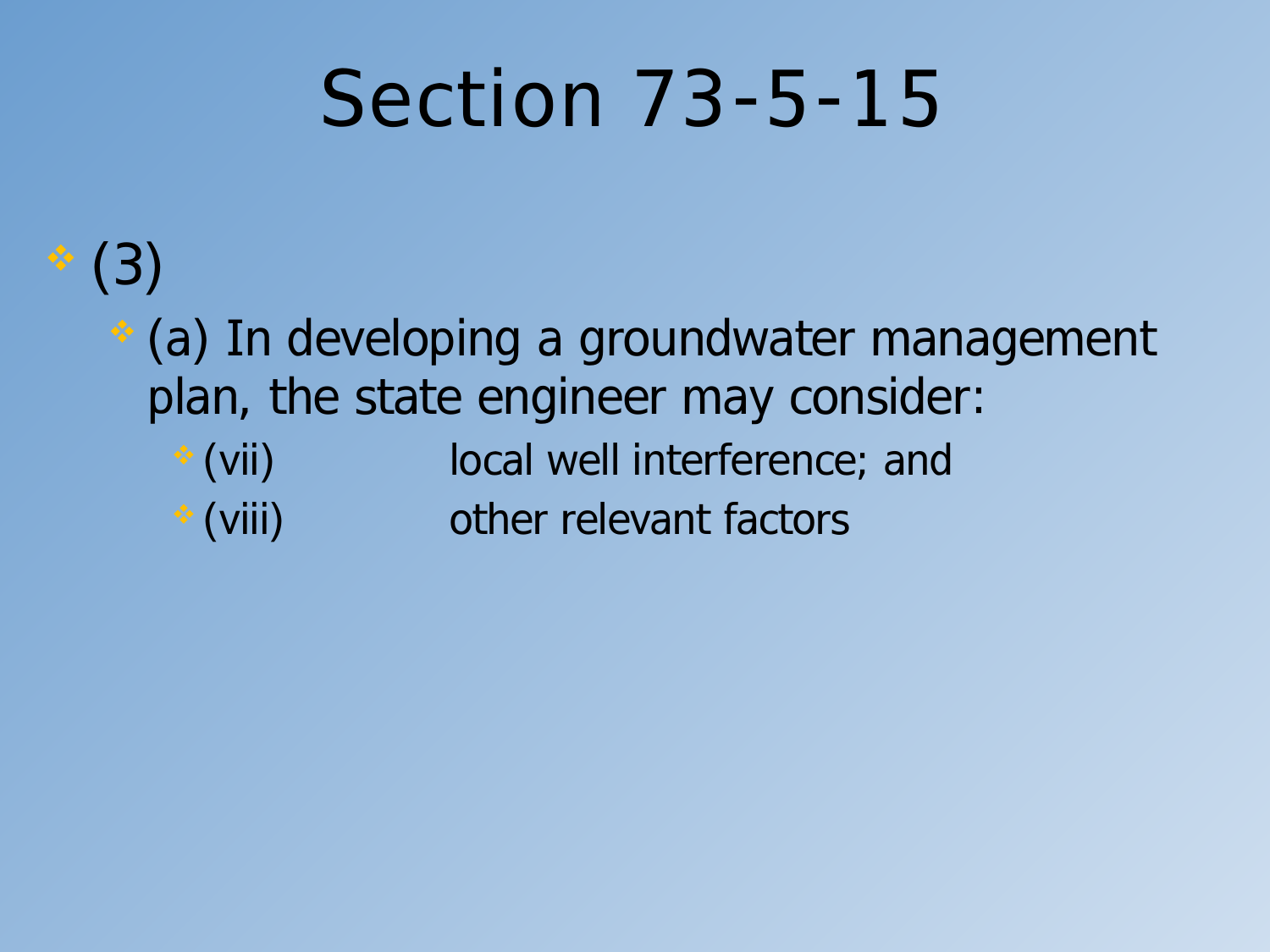

# Section 73-5-15
(3)
(a) In developing a groundwater management plan, the state engineer may consider:
(vii)	local well interference; and
(viii)	other relevant factors